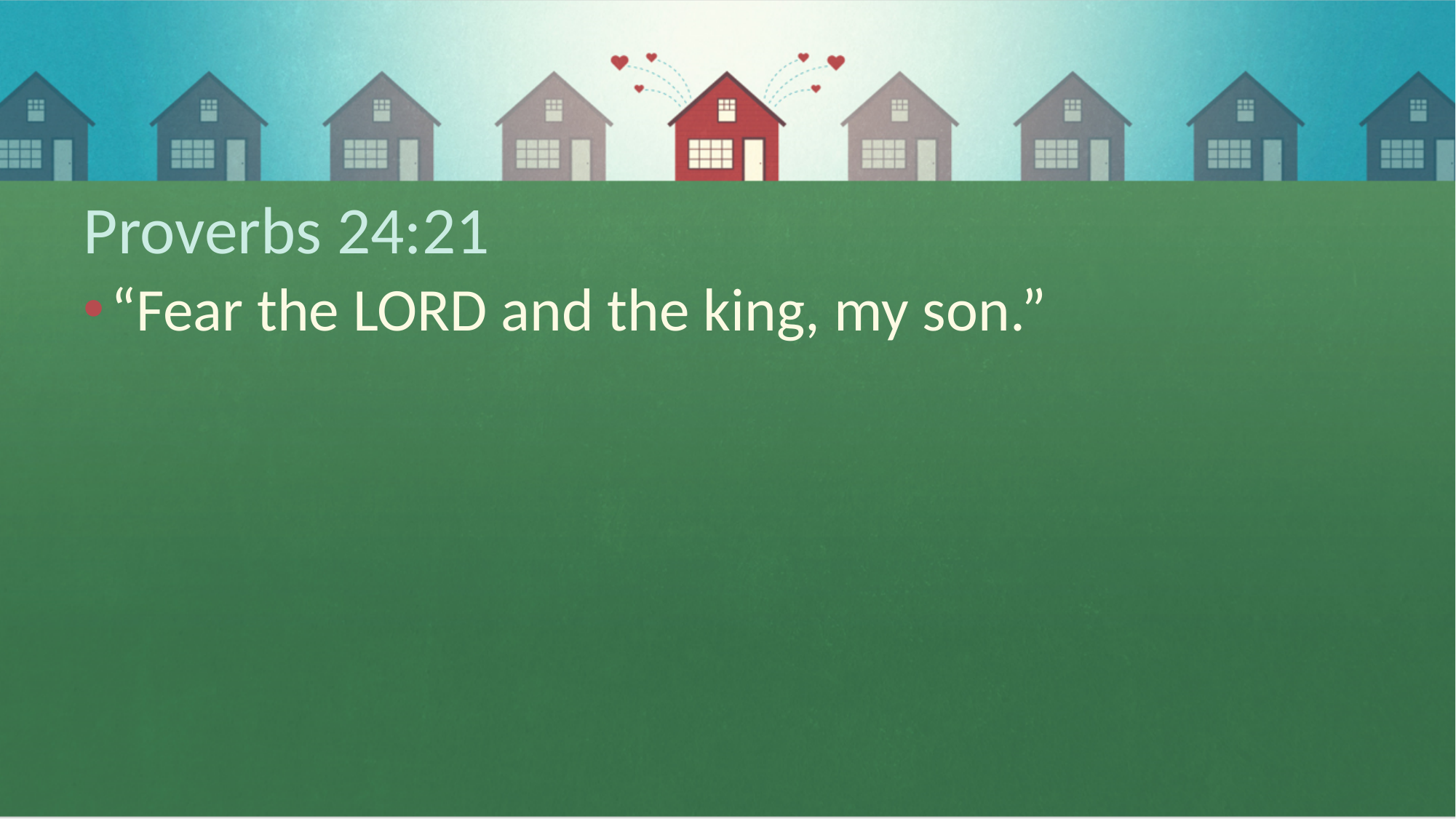

# Proverbs 24:21
“Fear the LORD and the king, my son.”